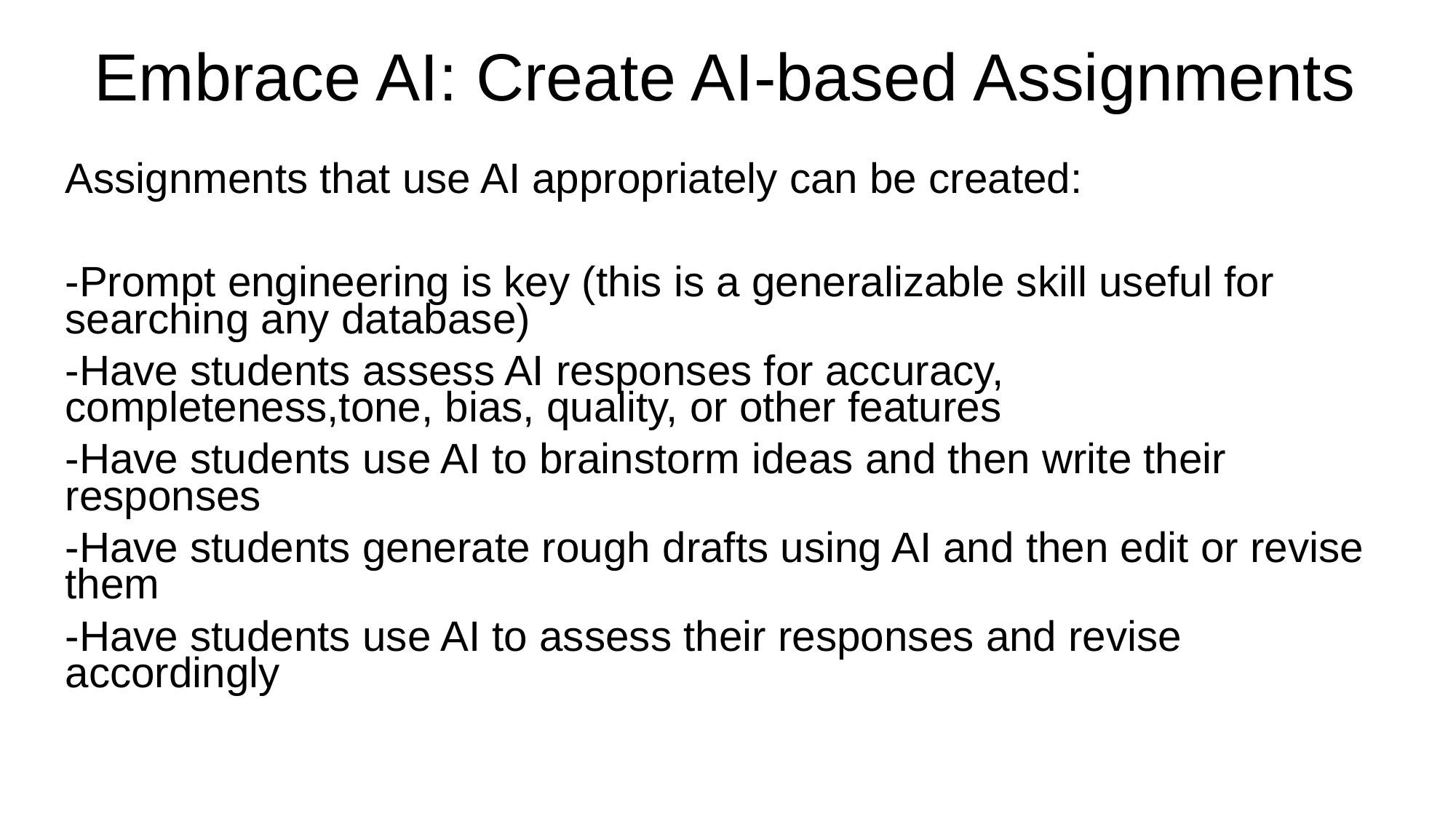

# Embrace AI: Create AI-based Assignments
Assignments that use AI appropriately can be created:

-Prompt engineering is key (this is a generalizable skill useful for searching any database)
-Have students assess AI responses for accuracy, completeness,tone, bias, quality, or other features
-Have students use AI to brainstorm ideas and then write their responses
-Have students generate rough drafts using AI and then edit or revise them
-Have students use AI to assess their responses and revise accordingly